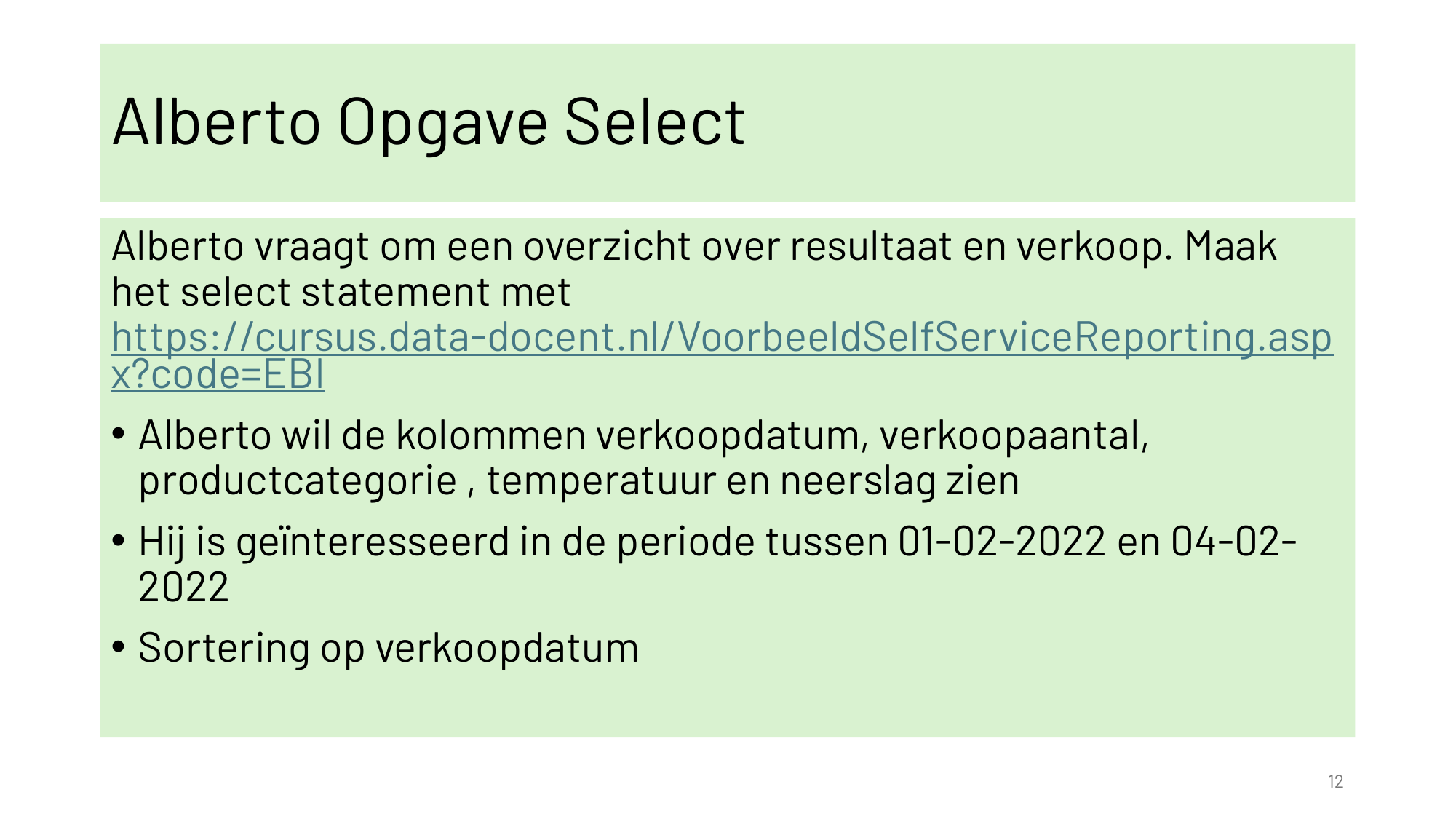

# Alberto Opgave Select
Alberto vraagt om een overzicht over resultaat en verkoop. Maak het select statement met https://cursus.data-docent.nl/VoorbeeldSelfServiceReporting.aspx?code=EBI
Alberto wil de kolommen verkoopdatum, verkoopaantal, productcategorie , temperatuur en neerslag zien
Hij is geïnteresseerd in de periode tussen 01-02-2022 en 04-02-2022
Sortering op verkoopdatum

12